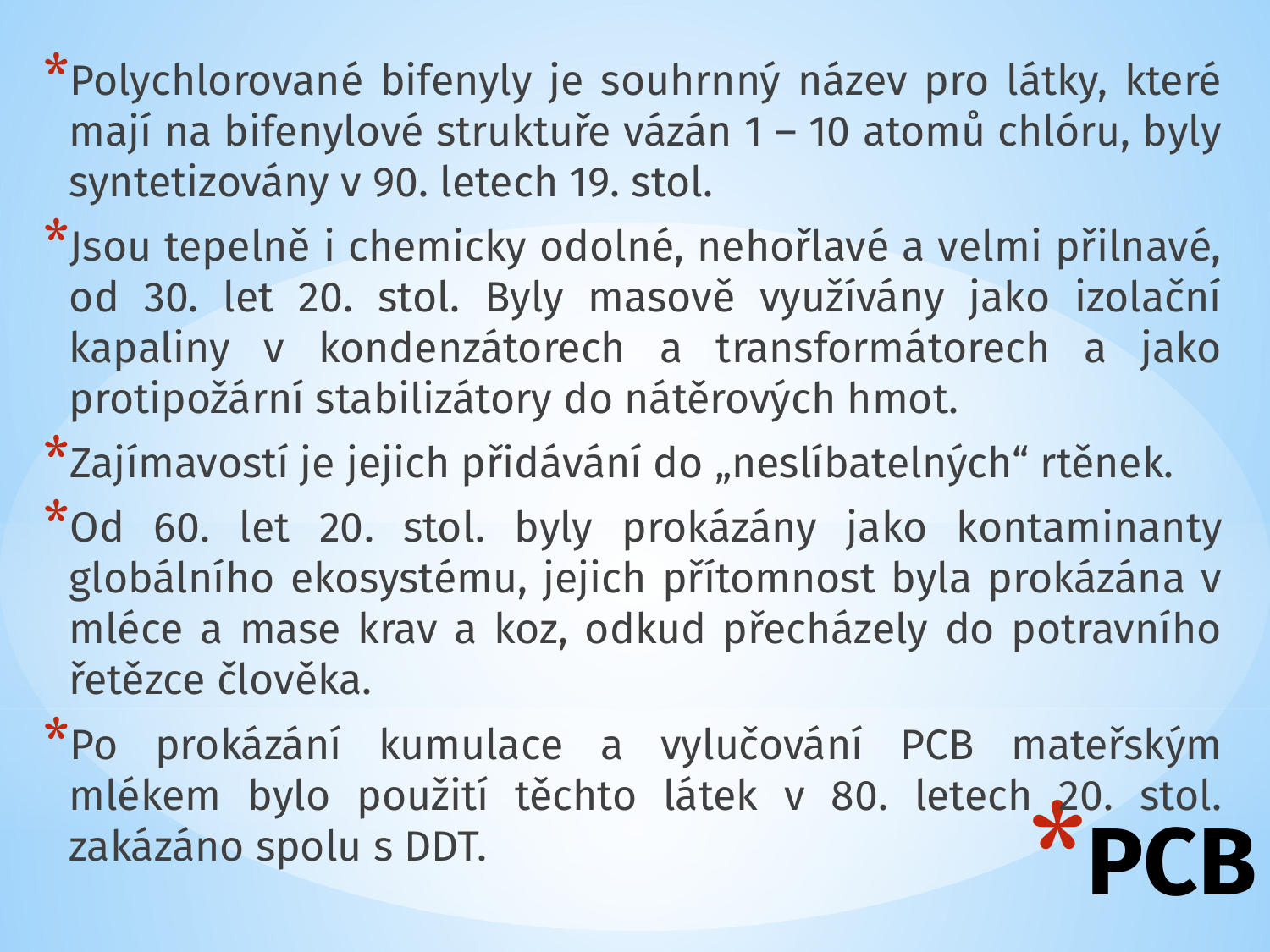

Polychlorované bifenyly je souhrnný název pro látky, které mají na bifenylové struktuře vázán 1 – 10 atomů chlóru, byly syntetizovány v 90. letech 19. stol.
Jsou tepelně i chemicky odolné, nehořlavé a velmi přilnavé, od 30. let 20. stol. Byly masově využívány jako izolační kapaliny v kondenzátorech a transformátorech a jako protipožární stabilizátory do nátěrových hmot.
Zajímavostí je jejich přidávání do „neslíbatelných“ rtěnek.
Od 60. let 20. stol. byly prokázány jako kontaminanty globálního ekosystému, jejich přítomnost byla prokázána v mléce a mase krav a koz, odkud přecházely do potravního řetězce člověka.
Po prokázání kumulace a vylučování PCB mateřským mlékem bylo použití těchto látek v 80. letech 20. stol. zakázáno spolu s DDT.

# PCB